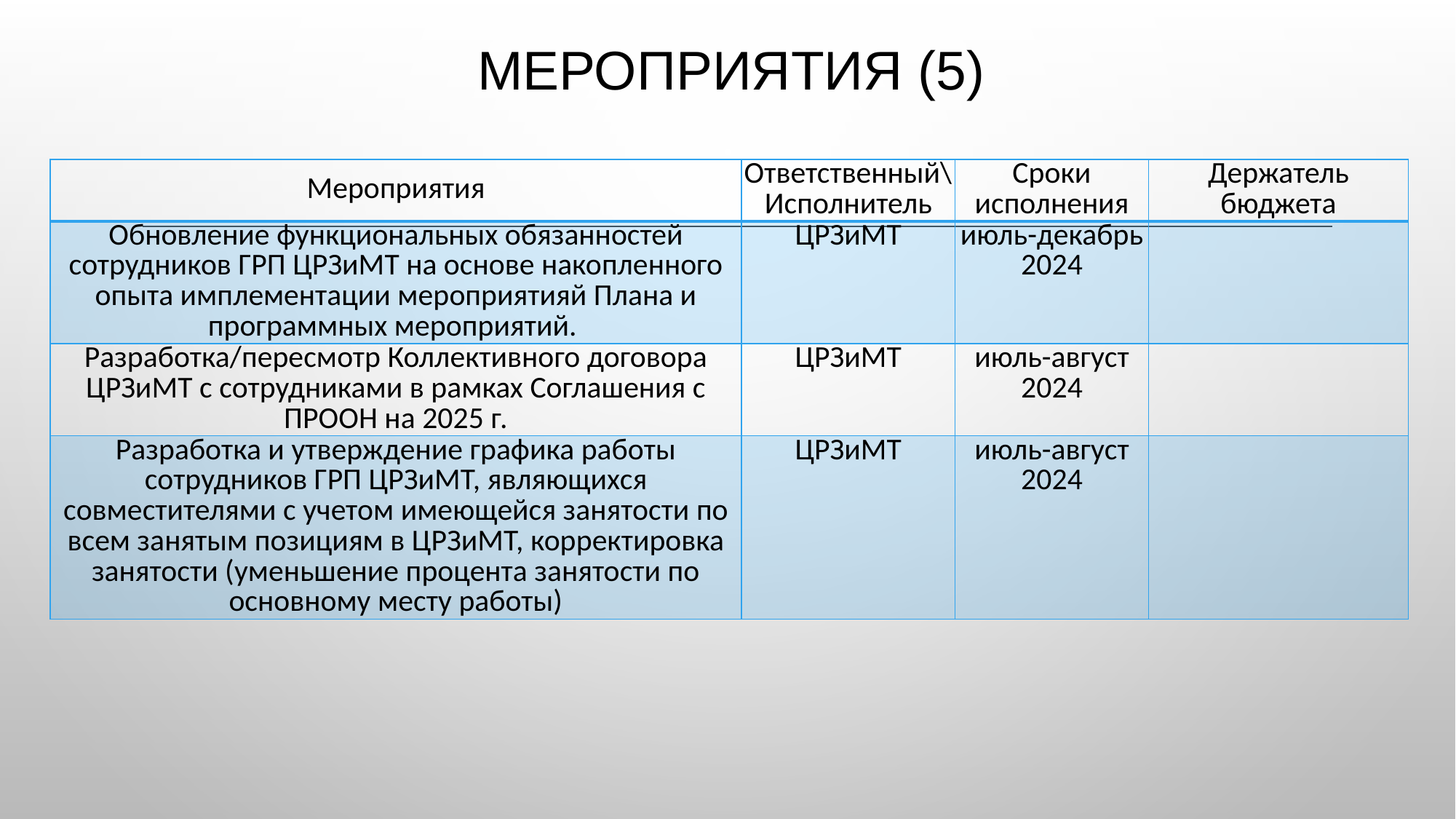

# Мероприятия (5)
| Мероприятия | Ответственный\Исполнитель | Сроки исполнения | Держатель бюджета |
| --- | --- | --- | --- |
| Обновление функциональных обязанностей сотрудников ГРП ЦРЗиМТ на основе накопленного опыта имплементации мероприятияй Плана и программных мероприятий. | ЦРЗиМТ | июль-декабрь 2024 |  |
| Разработка/пересмотр Коллективного договора ЦРЗиМТ с сотрудниками в рамках Соглашения с ПРООН на 2025 г. | ЦРЗиМТ | июль-август 2024 |  |
| Разработка и утверждение графика работы сотрудников ГРП ЦРЗиМТ, являющихся совместителями с учетом имеющейся занятости по всем занятым позициям в ЦРЗиМТ, корректировка занятости (уменьшение процента занятости по основному месту работы) | ЦРЗиМТ | июль-август 2024 |  |